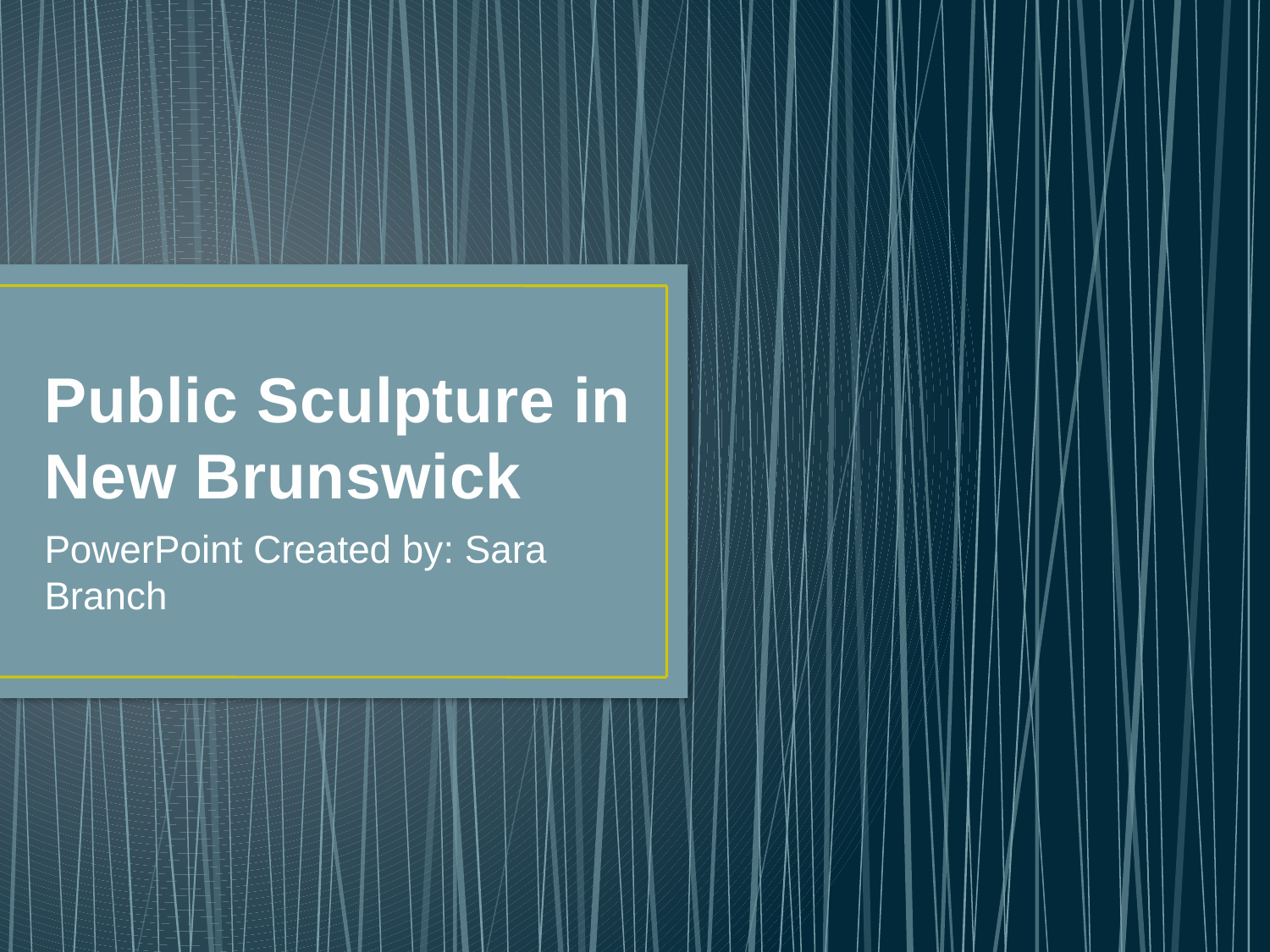

# Public Sculpture in New Brunswick
PowerPoint Created by: Sara Branch